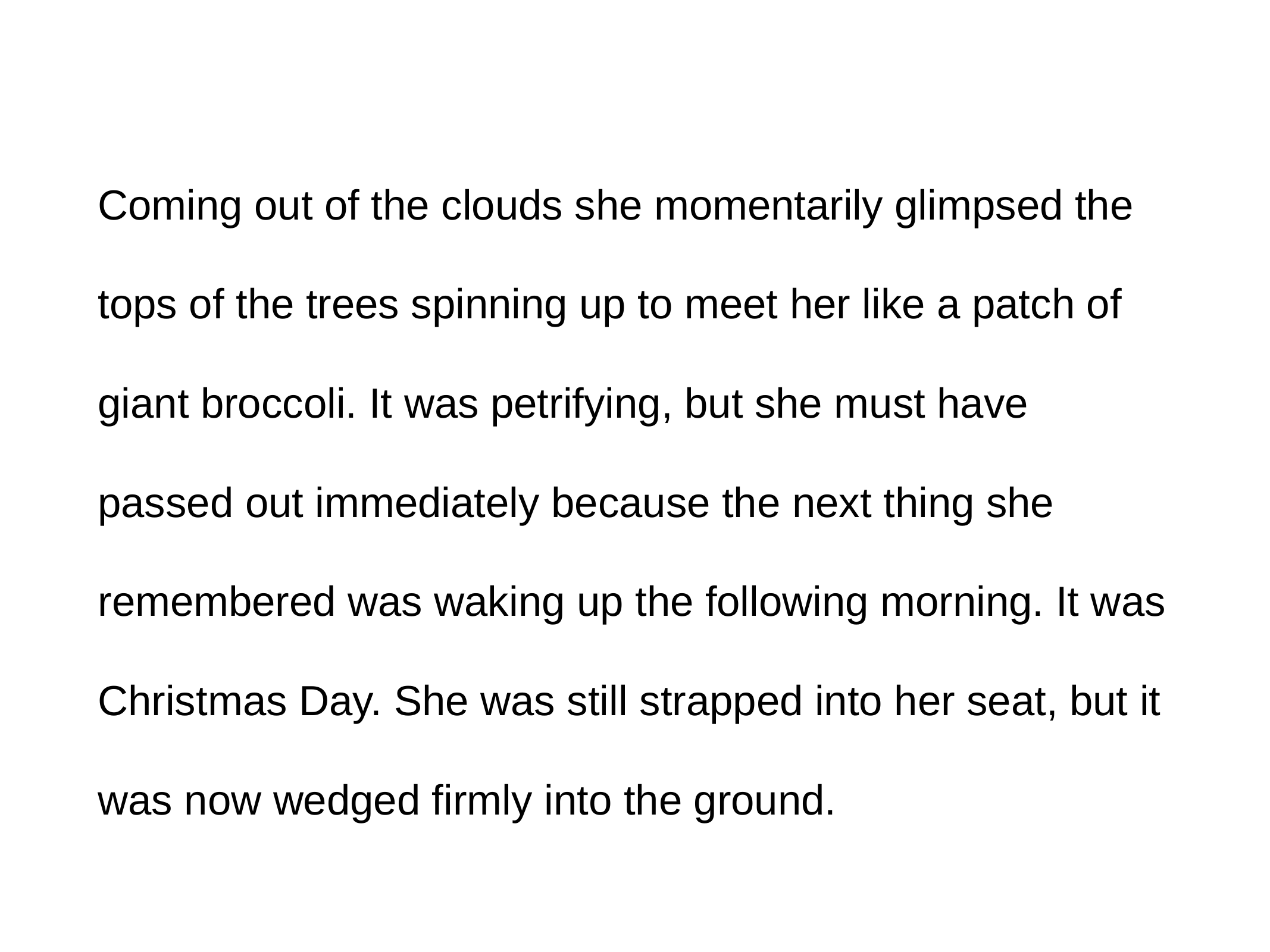

Coming out of the clouds she momentarily glimpsed the tops of the trees spinning up to meet her like a patch of giant broccoli. It was petrifying, but she must have passed out immediately because the next thing she remembered was waking up the following morning. It was Christmas Day. She was still strapped into her seat, but it was now wedged firmly into the ground.